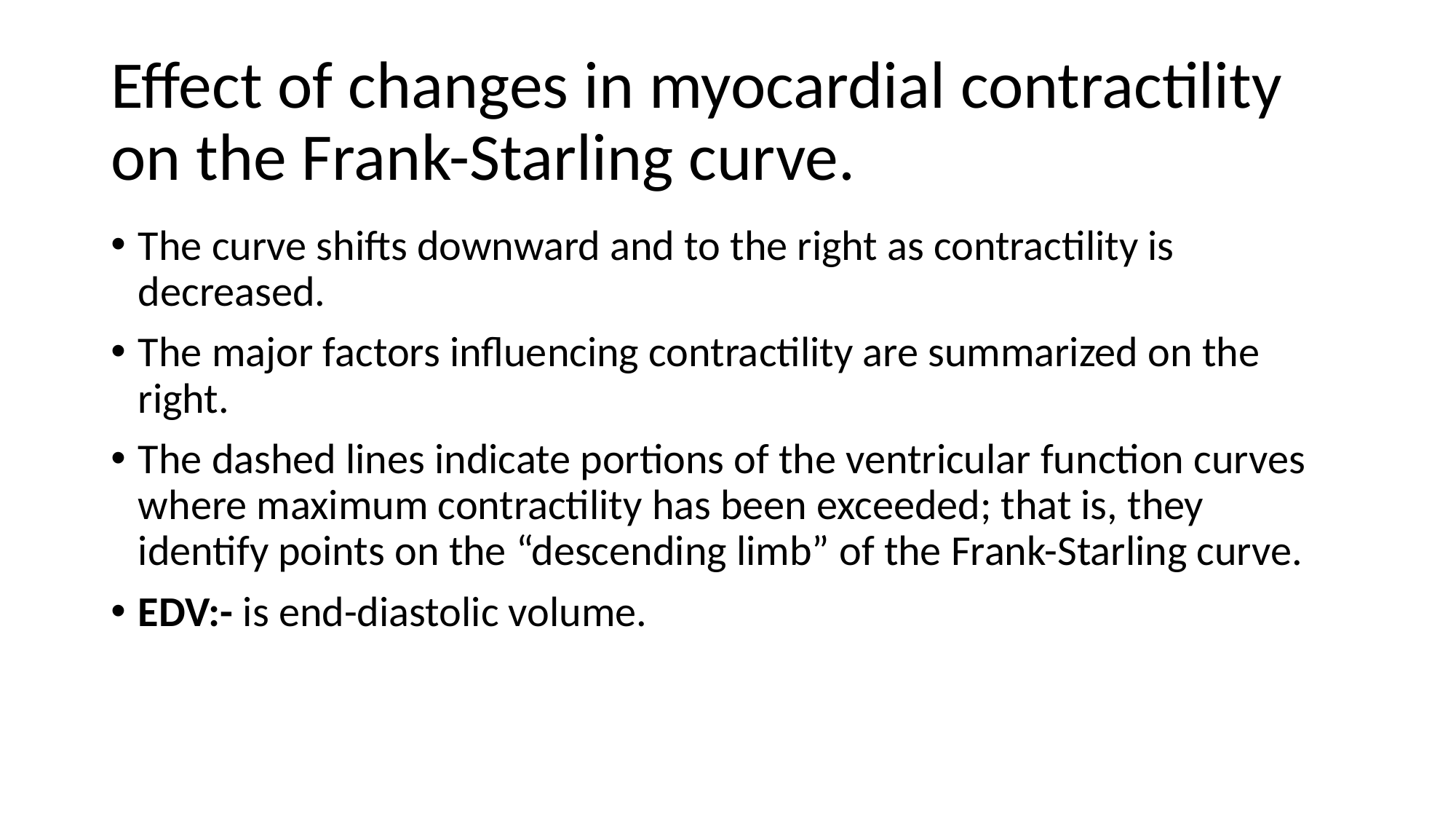

# Effect of changes in myocardial contractility on the Frank-Starling curve.
The curve shifts downward and to the right as contractility is decreased.
The major factors influencing contractility are summarized on the right.
The dashed lines indicate portions of the ventricular function curves where maximum contractility has been exceeded; that is, they identify points on the “descending limb” of the Frank-Starling curve.
EDV:- is end-diastolic volume.